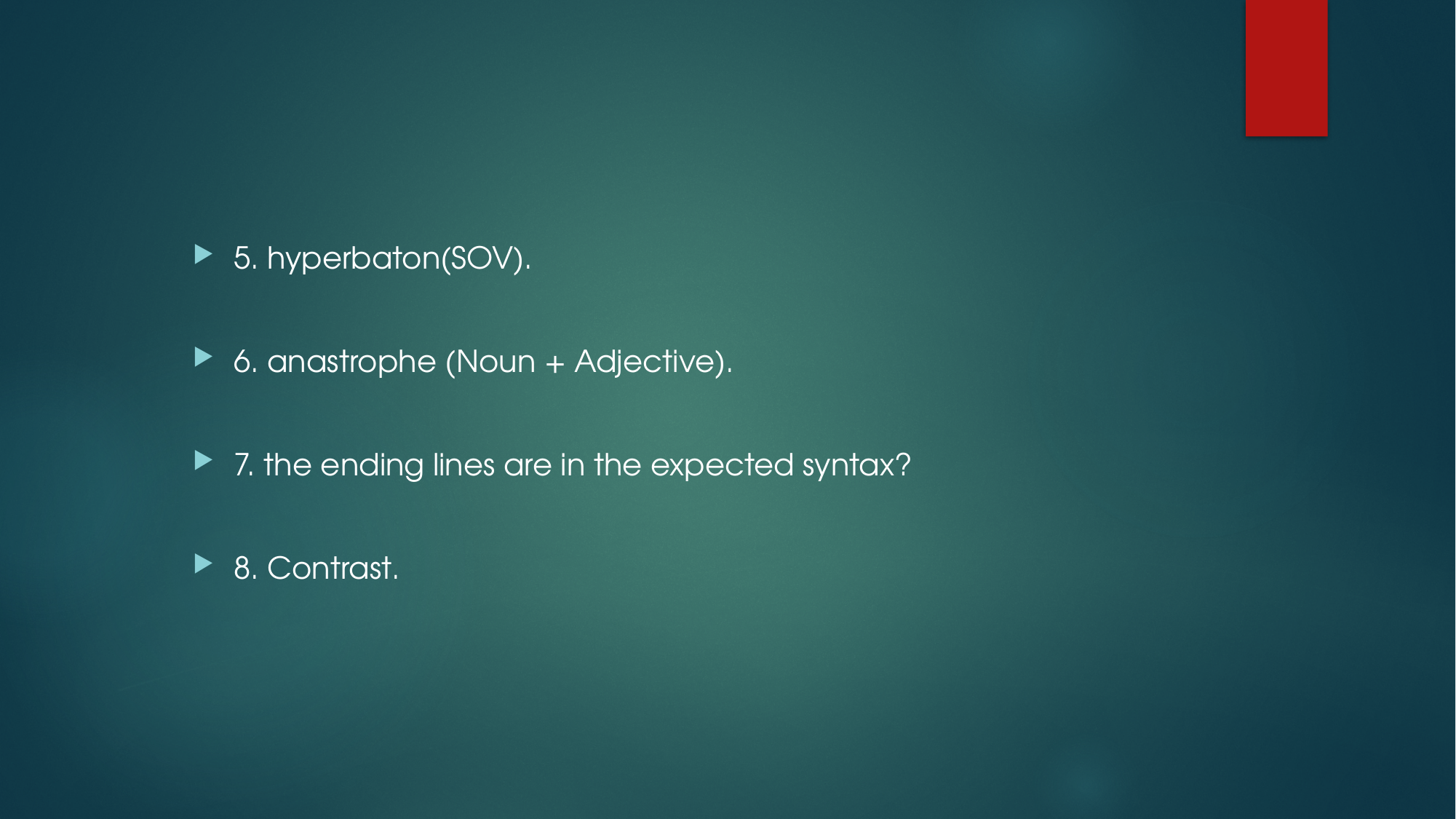

5. hyperbaton(SOV).

6. anastrophe (Noun + Adjective).

7. the ending lines are in the expected syntax?

8. Contrast.